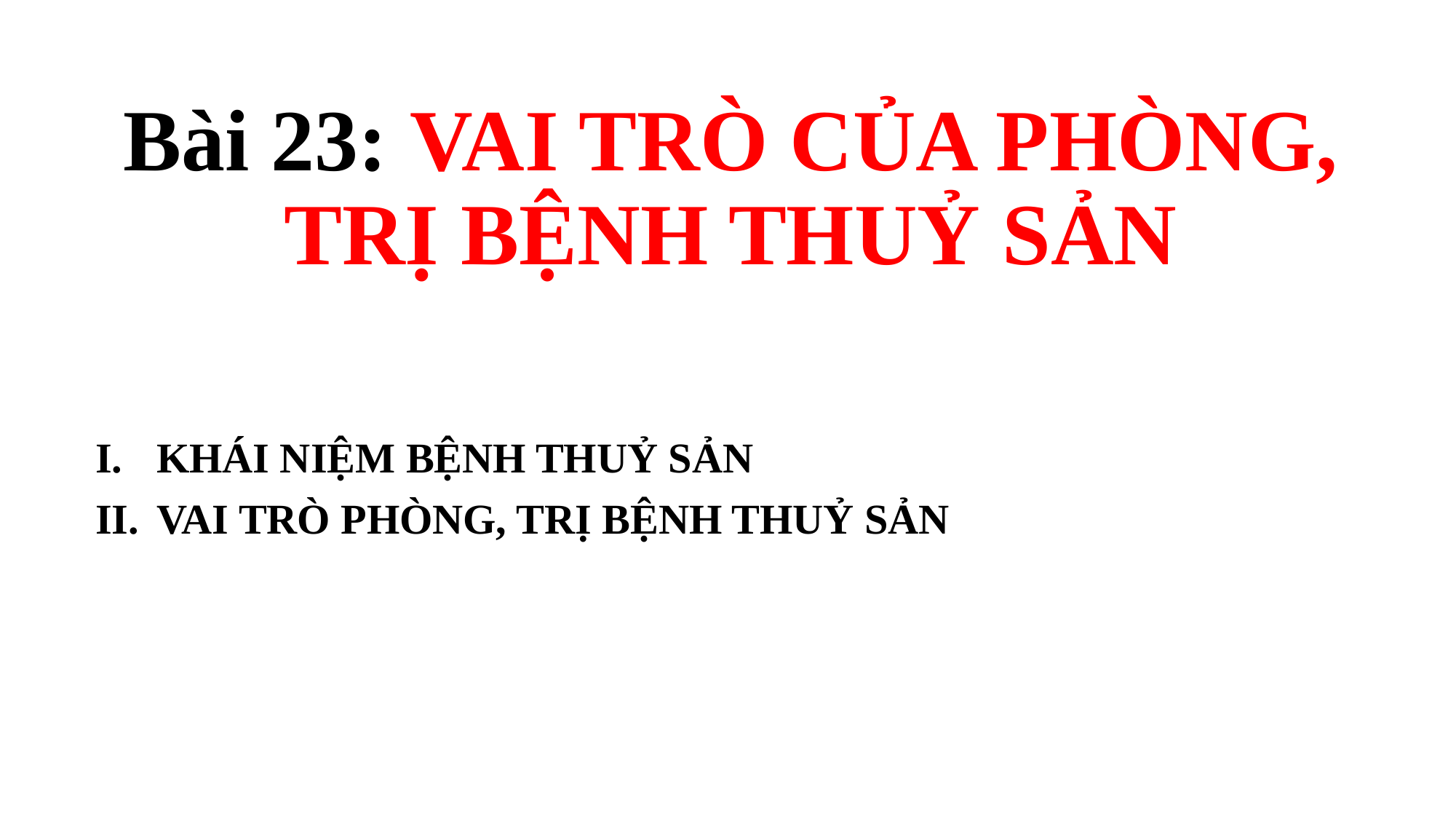

# Bài 23: VAI TRÒ CỦA PHÒNG, TRỊ BỆNH THUỶ SẢN
KHÁI NIỆM BỆNH THUỶ SẢN
VAI TRÒ PHÒNG, TRỊ BỆNH THUỶ SẢN